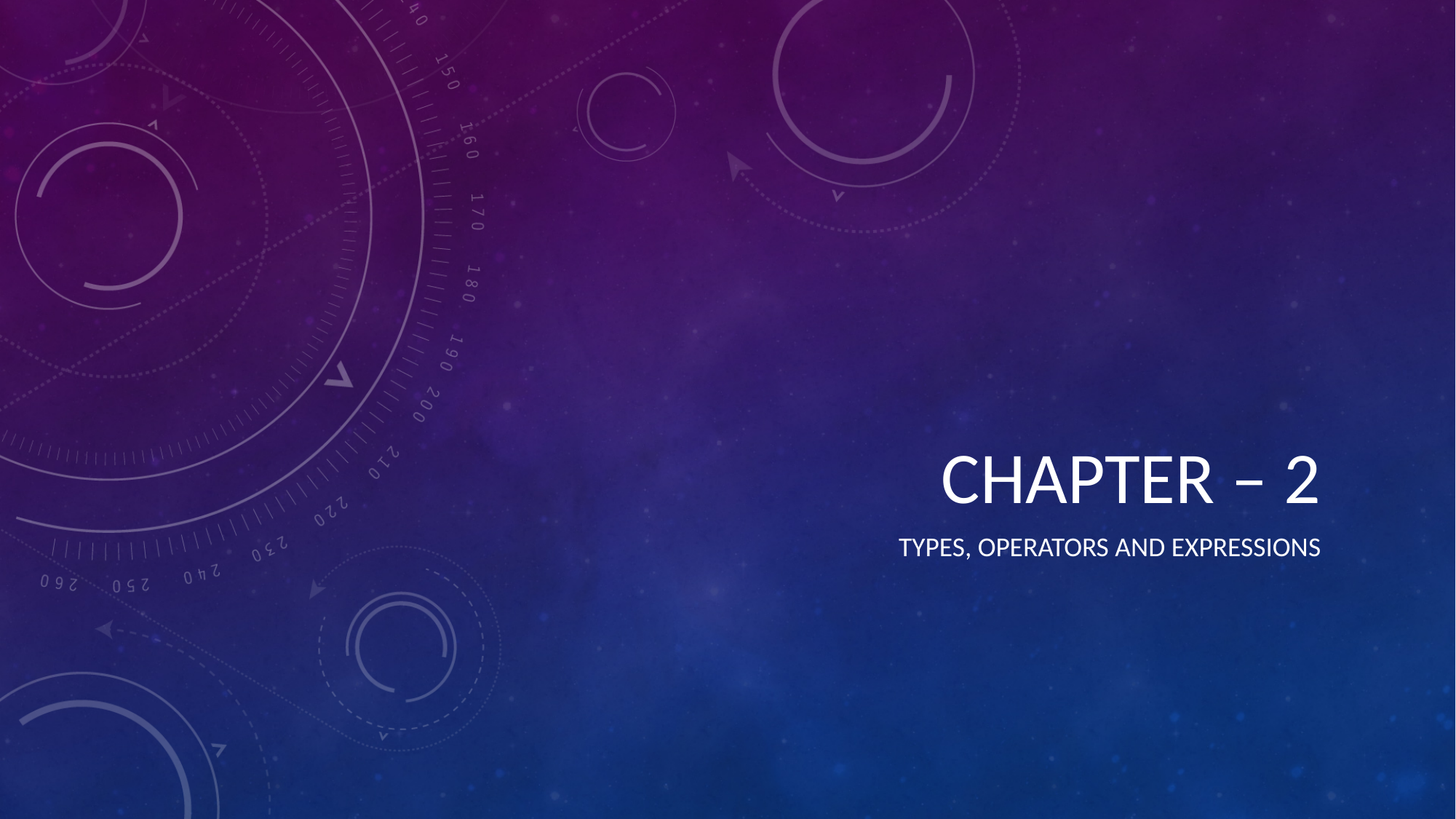

# Chapter – 2
Types, operators and expressions